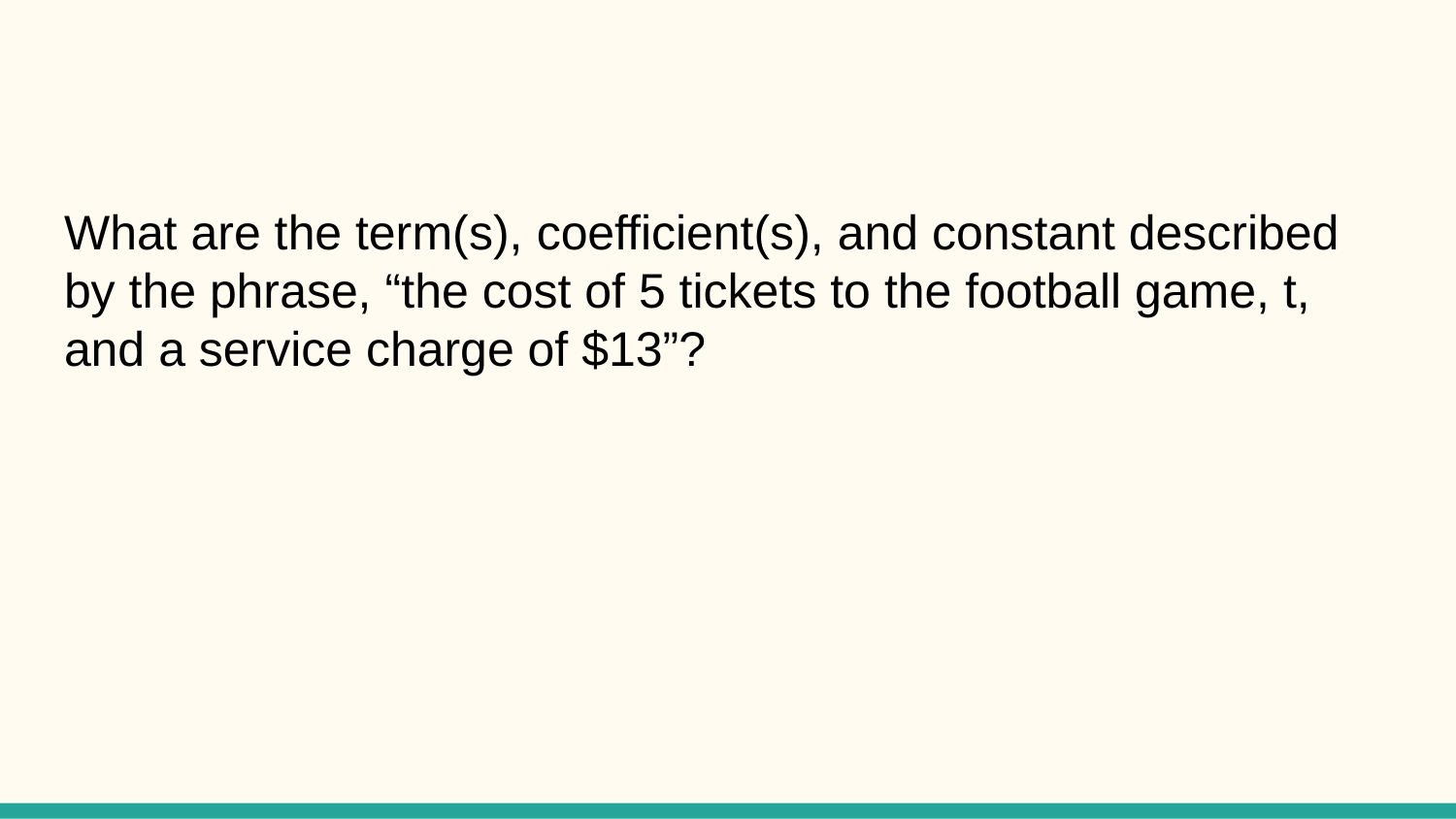

#
What are the term(s), coefficient(s), and constant described by the phrase, “the cost of 5 tickets to the football game, t, and a service charge of $13”?